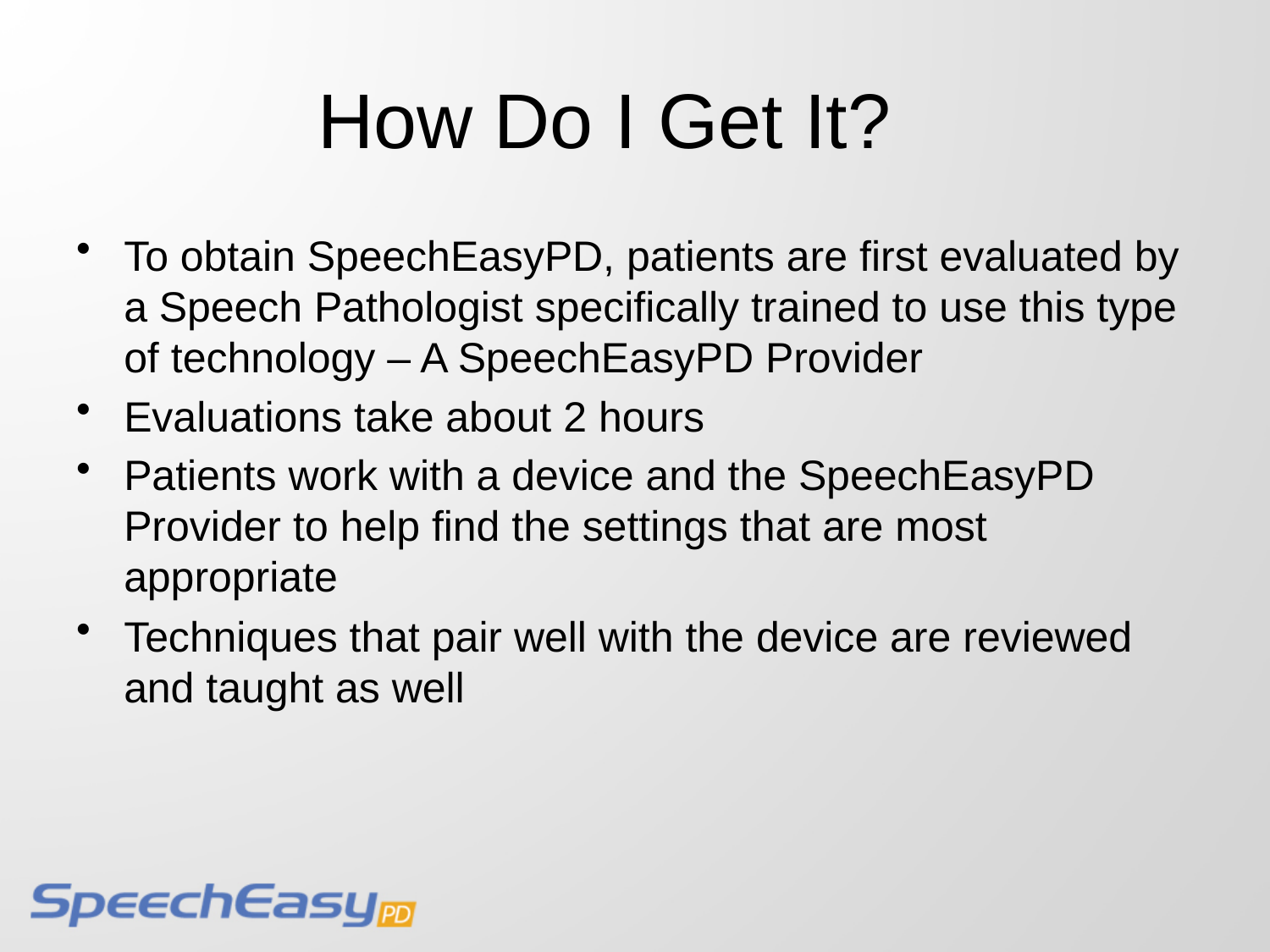

# How Do I Get It?
To obtain SpeechEasyPD, patients are first evaluated by a Speech Pathologist specifically trained to use this type of technology – A SpeechEasyPD Provider
Evaluations take about 2 hours
Patients work with a device and the SpeechEasyPD Provider to help find the settings that are most appropriate
Techniques that pair well with the device are reviewed and taught as well